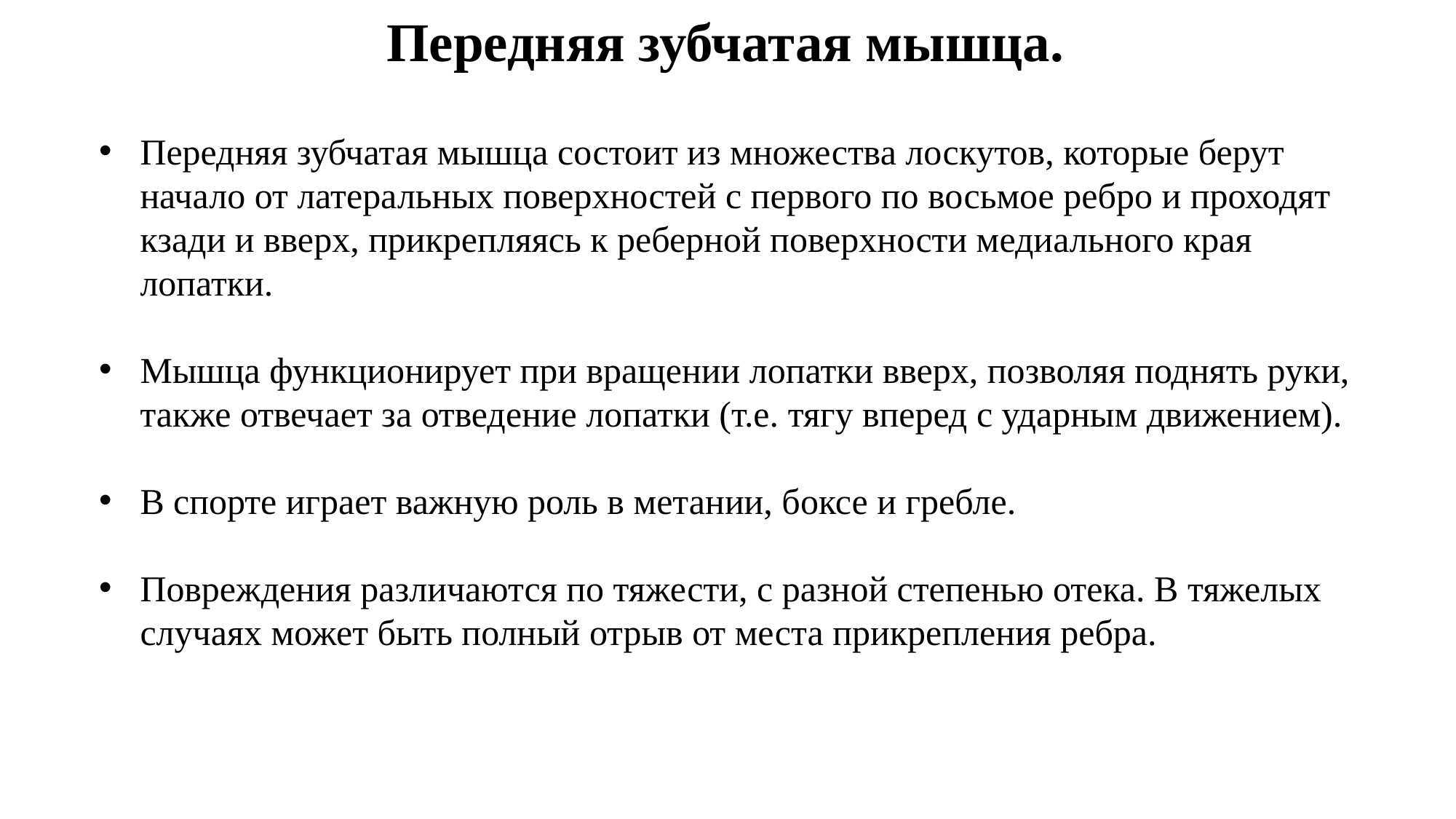

# Передняя зубчатая мышца.
Передняя зубчатая мышца состоит из множества лоскутов, которые берут начало от латеральных поверхностей с первого по восьмое ребро и проходят кзади и вверх, прикрепляясь к реберной поверхности медиального края лопатки.

Мышца функционирует при вращении лопатки вверх, позволяя поднять руки, также отвечает за отведение лопатки (т.е. тягу вперед с ударным движением).

В спорте играет важную роль в метании, боксе и гребле.

Повреждения различаются по тяжести, с разной степенью отека. В тяжелых случаях может быть полный отрыв от места прикрепления ребра.